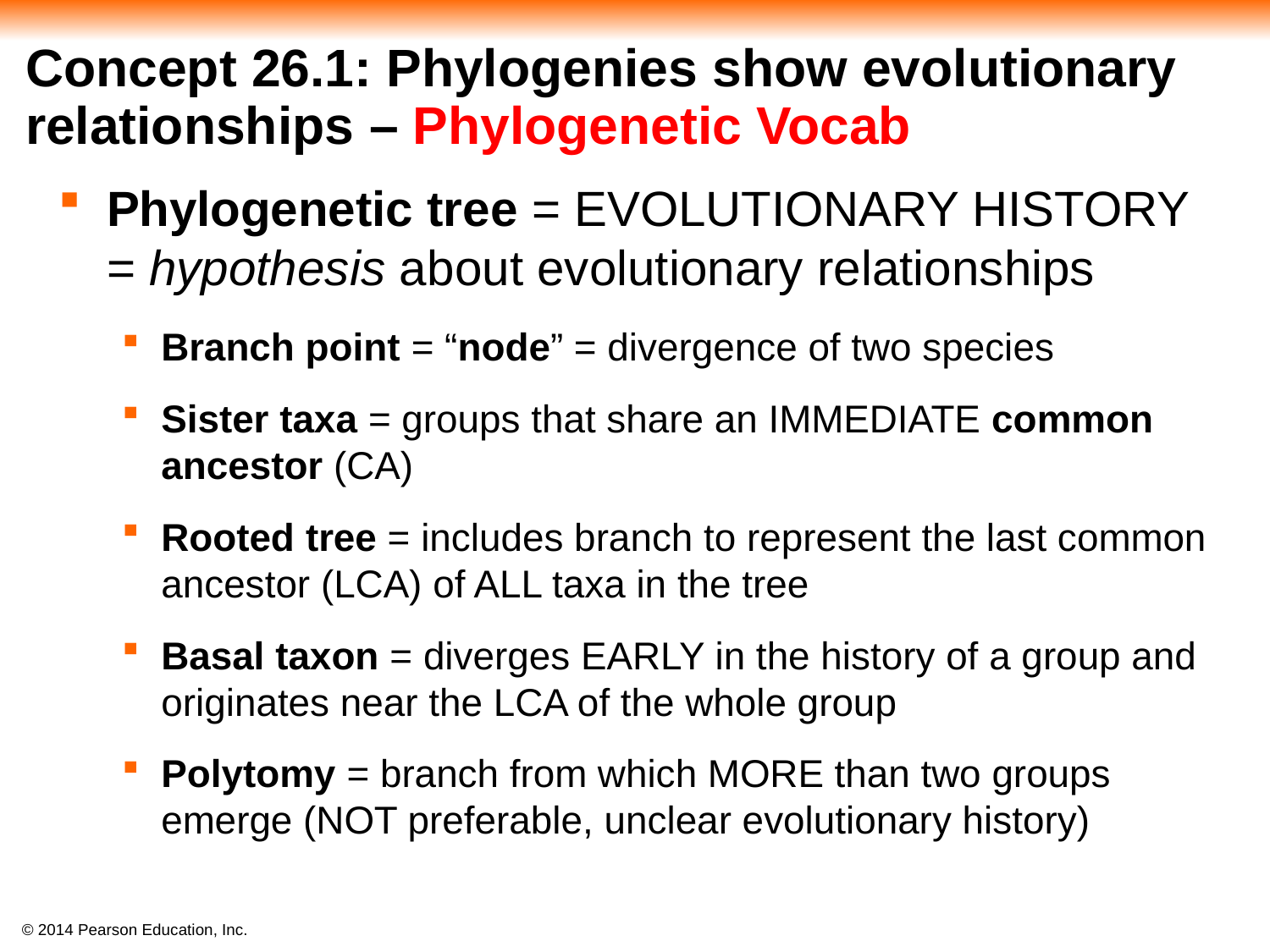

# Concept 26.1: Phylogenies show evolutionary relationships – Phylogenetic Vocab
Phylogenetic tree = EVOLUTIONARY HISTORY = hypothesis about evolutionary relationships
Branch point = “node” = divergence of two species
Sister taxa = groups that share an IMMEDIATE common ancestor (CA)
Rooted tree = includes branch to represent the last common ancestor (LCA) of ALL taxa in the tree
Basal taxon = diverges EARLY in the history of a group and originates near the LCA of the whole group
Polytomy = branch from which MORE than two groups emerge (NOT preferable, unclear evolutionary history)